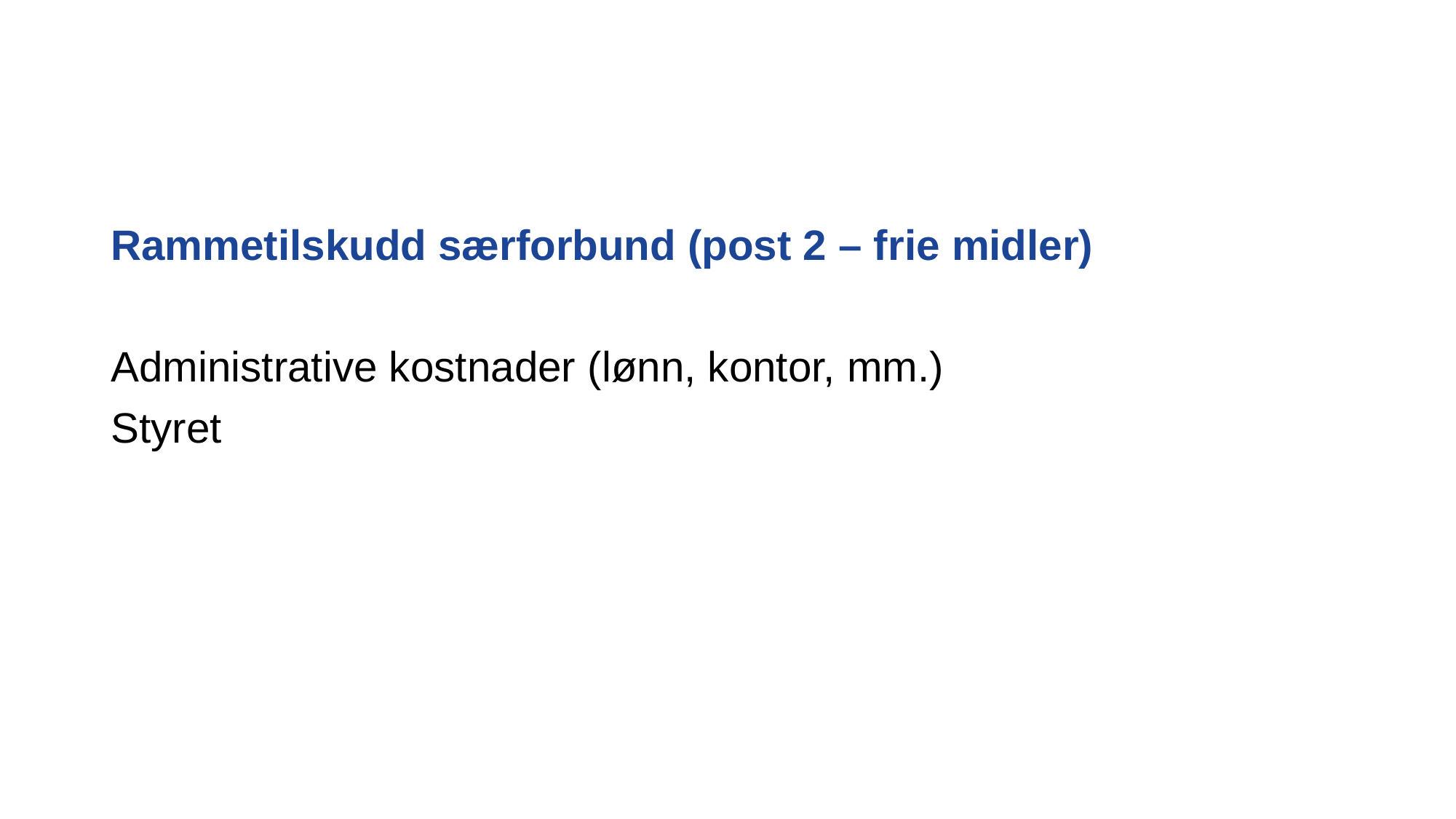

#
Rammetilskudd særforbund (post 2 – frie midler)

Administrative kostnader (lønn, kontor, mm.)
Styret